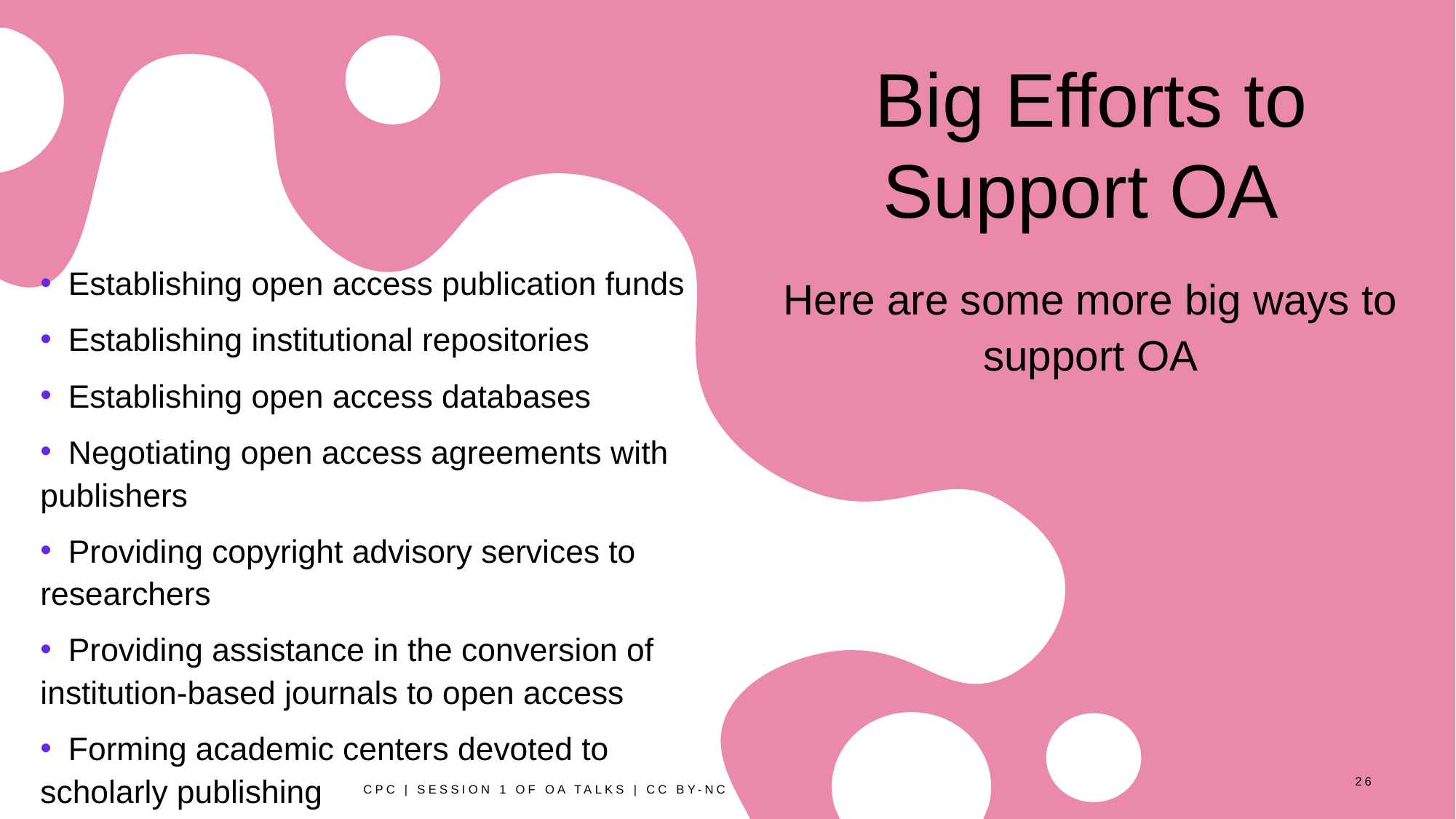

# Big Efforts to Support OA
  Establishing open access publication funds
  Establishing institutional repositories
  Establishing open access databases
  Negotiating open access agreements with publishers
  Providing copyright advisory services to researchers
  Providing assistance in the conversion of institution-based journals to open access
  Forming academic centers devoted to scholarly publishing

Here are some more big ways to support OA

26
CPC | Session 1 of OA Talks | CC BY-NC